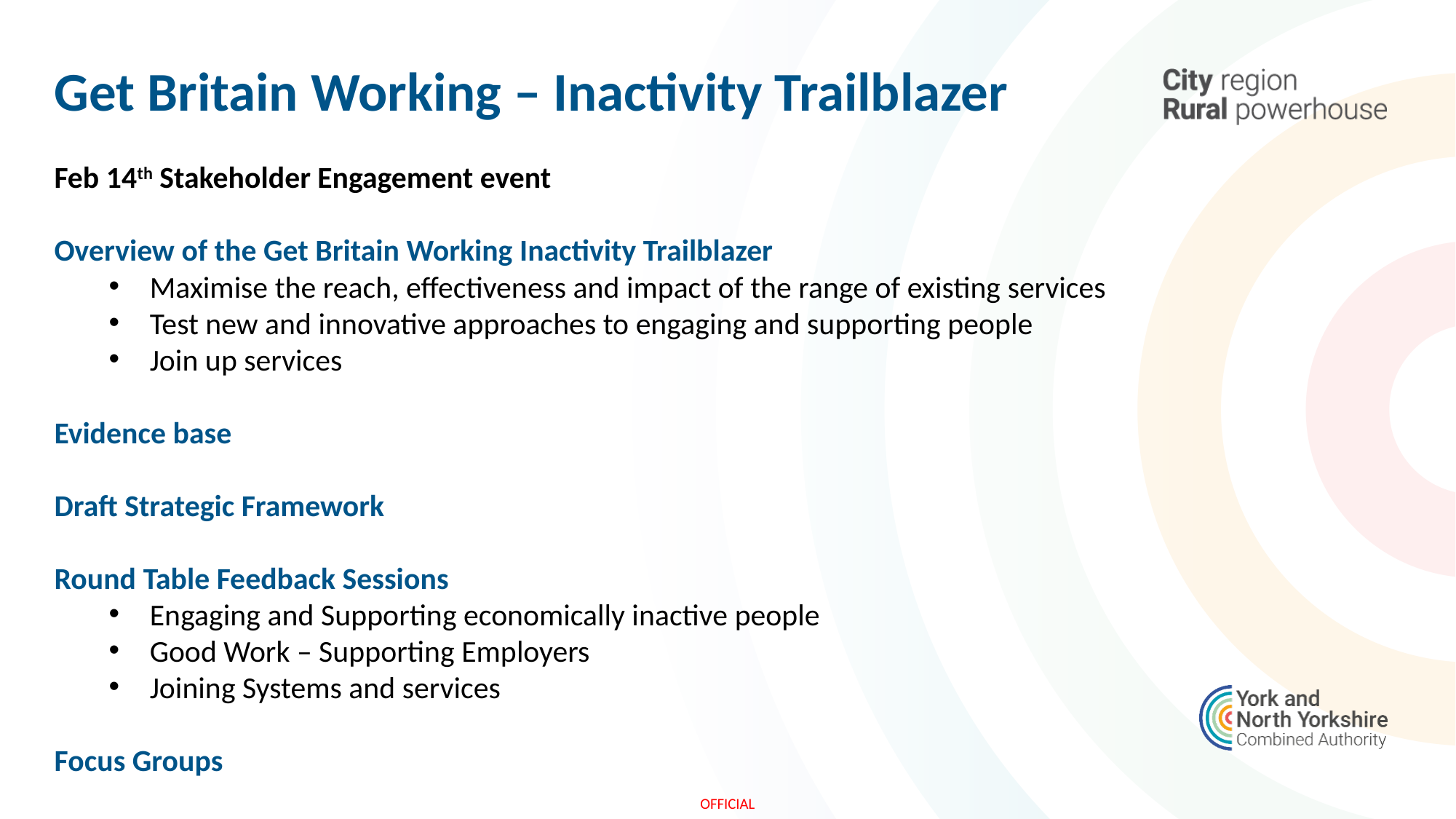

Get Britain Working – Inactivity Trailblazer

Feb 14th Stakeholder Engagement event

Overview of the Get Britain Working Inactivity Trailblazer
Maximise the reach, effectiveness and impact of the range of existing services
Test new and innovative approaches to engaging and supporting people
Join up services

Evidence base

Draft Strategic Framework

Round Table Feedback Sessions
Engaging and Supporting economically inactive people
Good Work – Supporting Employers
Joining Systems and services

Focus Groups